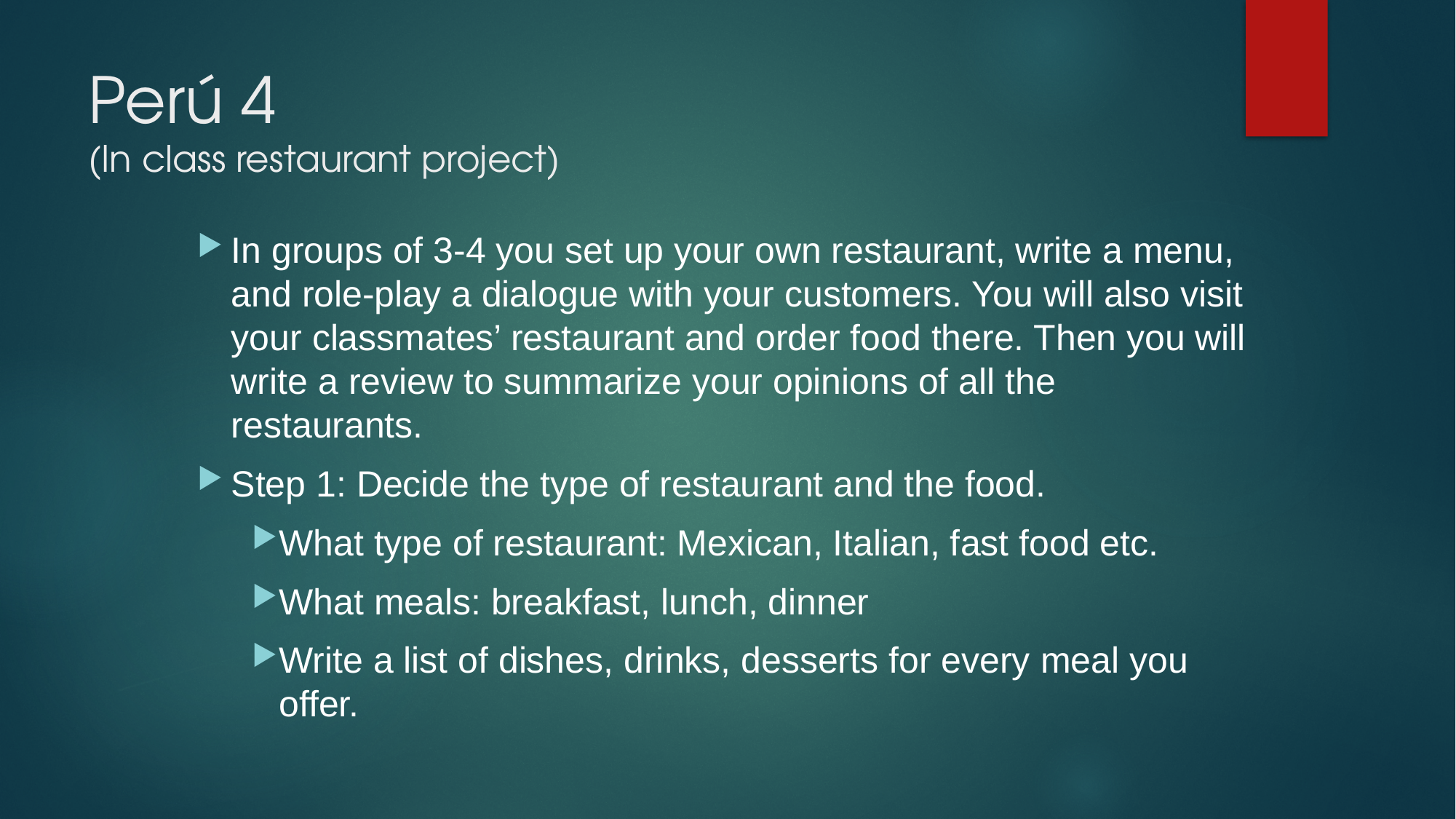

# Perú 4 (In class restaurant project)
In groups of 3-4 you set up your own restaurant, write a menu, and role-play a dialogue with your customers. You will also visit your classmates’ restaurant and order food there. Then you will write a review to summarize your opinions of all the restaurants.
Step 1: Decide the type of restaurant and the food.
What type of restaurant: Mexican, Italian, fast food etc.
What meals: breakfast, lunch, dinner
Write a list of dishes, drinks, desserts for every meal you offer.